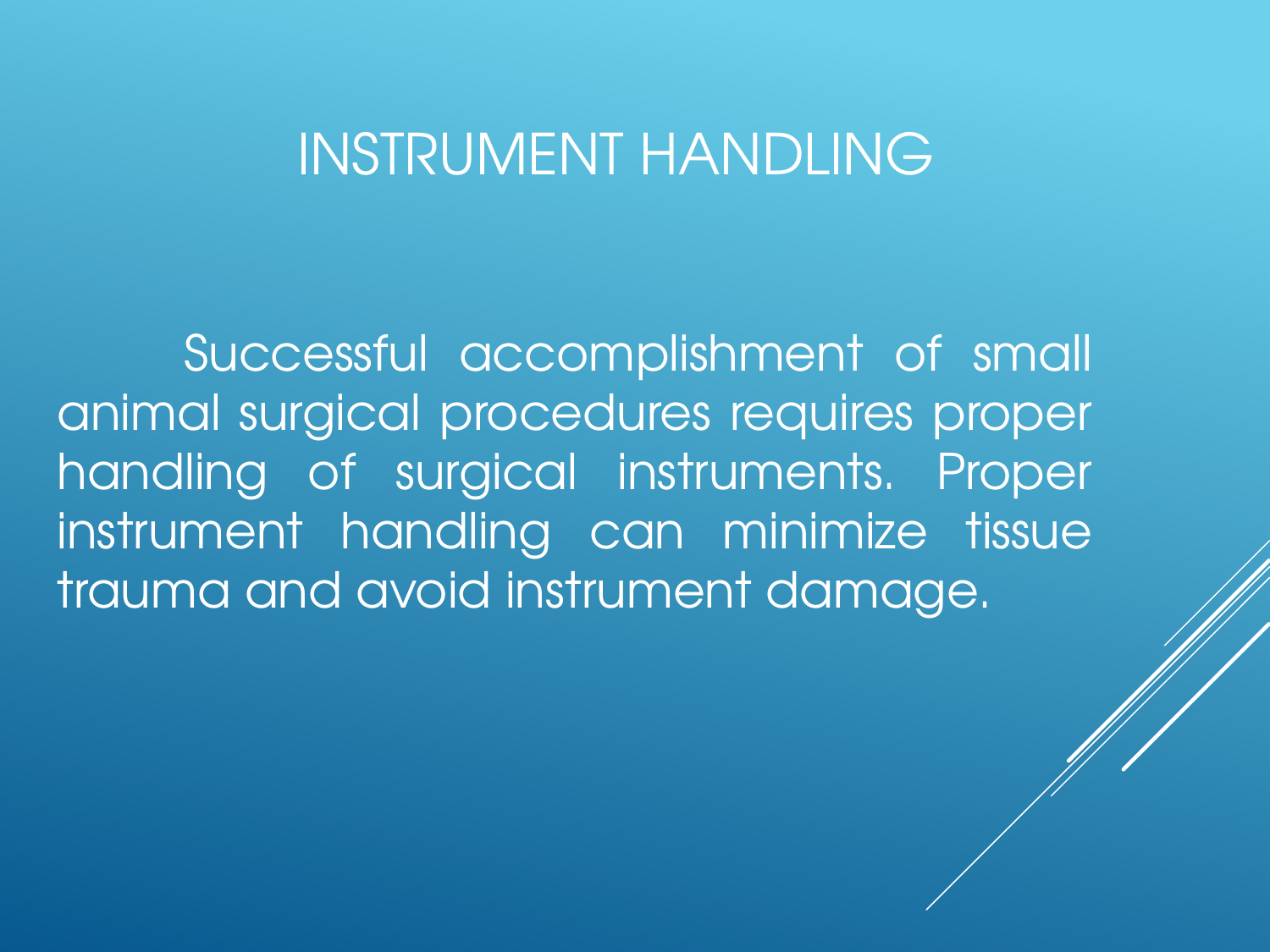

# INSTRUMENT HANDLING
	Successful accomplishment of small animal surgical procedures requires proper handling of surgical instruments. Proper instrument handling can minimize tissue trauma and avoid instrument damage.